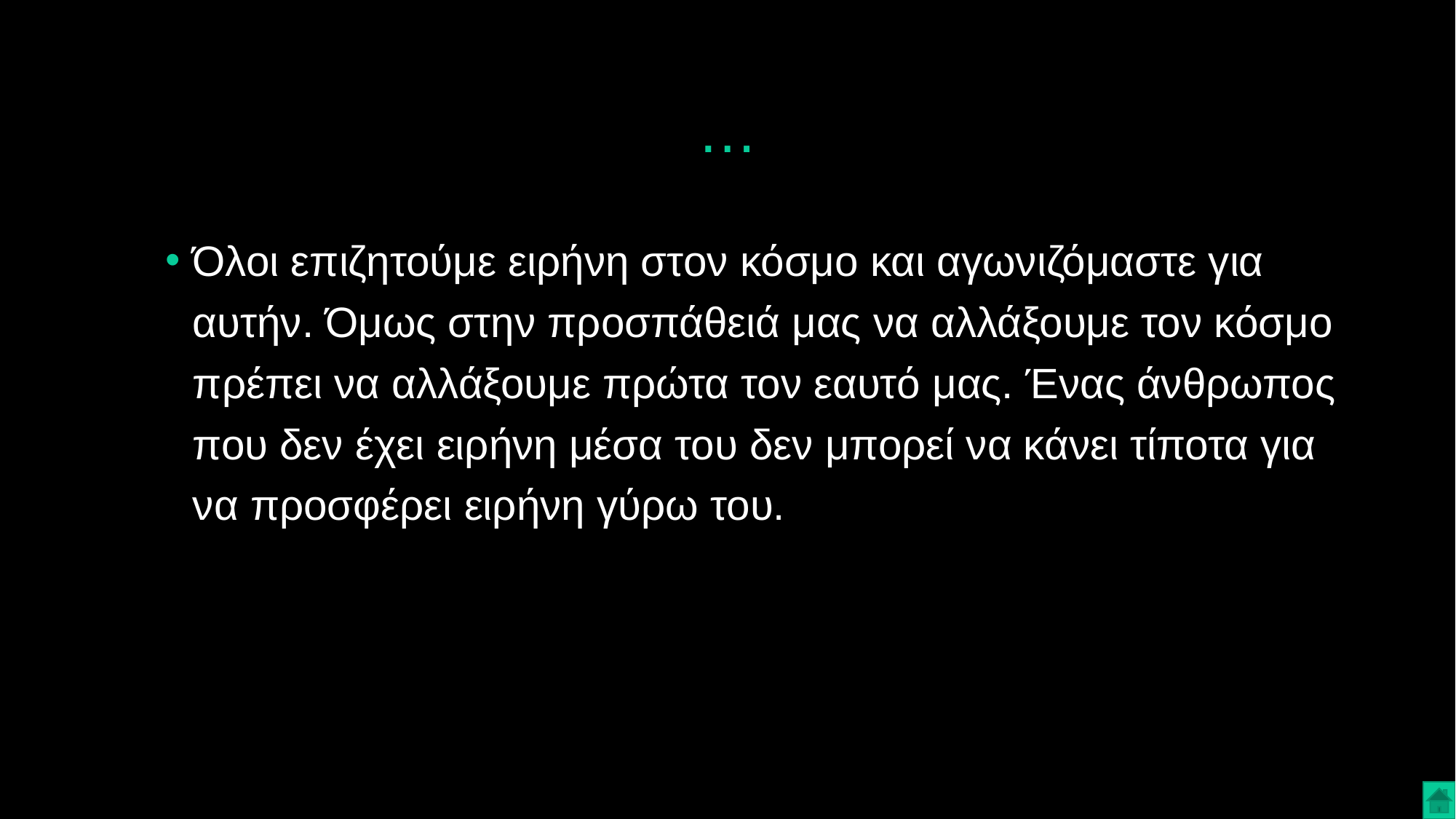

# …
Όλοι επιζητούμε ειρήνη στον κόσμο και αγωνιζόμαστε για αυτήν. Όμως στην προσπάθειά μας να αλλάξουμε τον κόσμο πρέπει να αλλάξουμε πρώτα τον εαυτό μας. Ένας άνθρωπος που δεν έχει ειρήνη μέσα του δεν μπορεί να κάνει τίποτα για  να προσφέρει ειρήνη γύρω του.